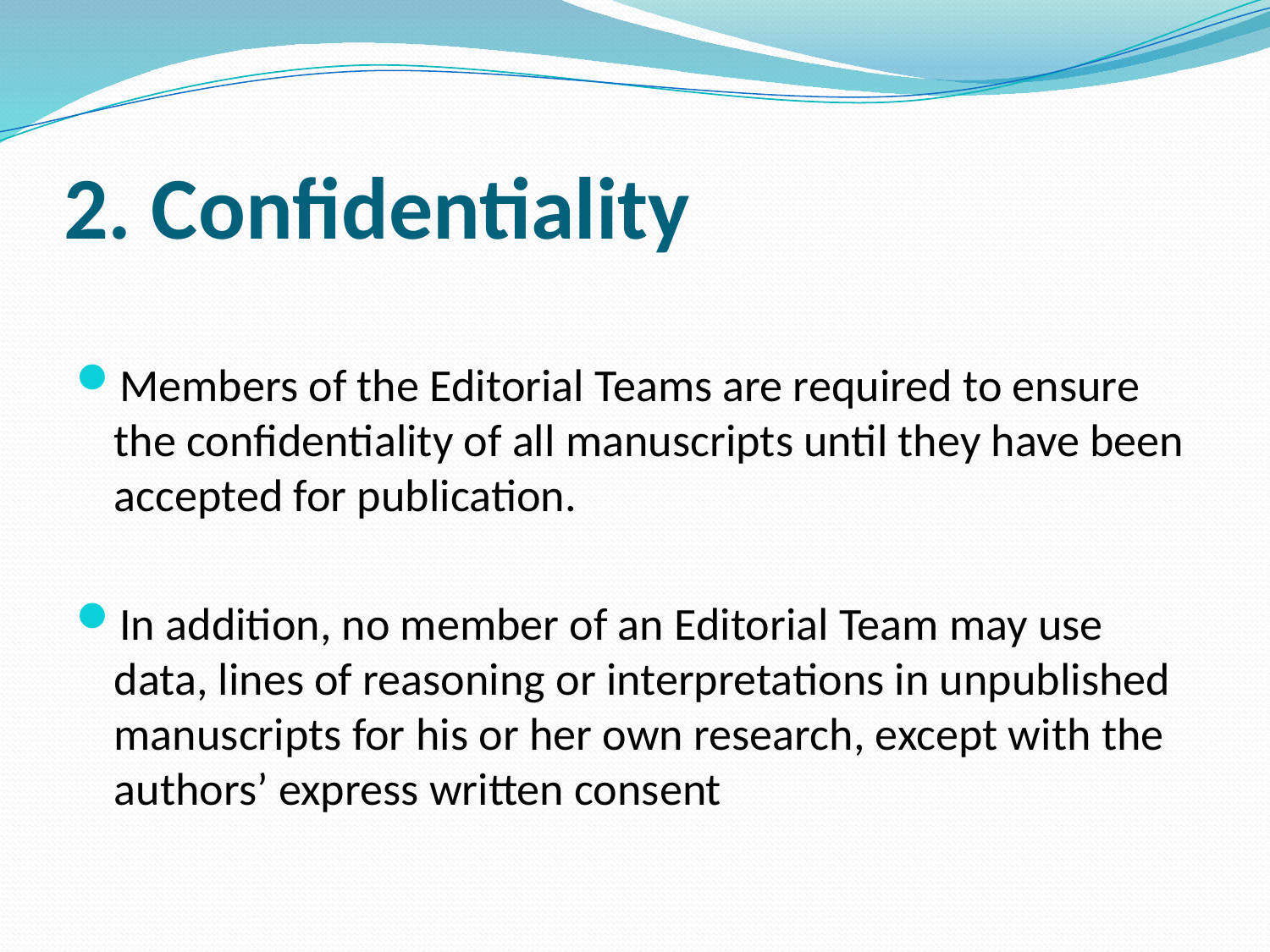

# 2. Confidentiality
Members of the Editorial Teams are required to ensure the confidentiality of all manuscripts until they have been accepted for publication.

In addition, no member of an Editorial Team may use data, lines of reasoning or interpretations in unpublished manuscripts for his or her own research, except with the authors’ express written consent